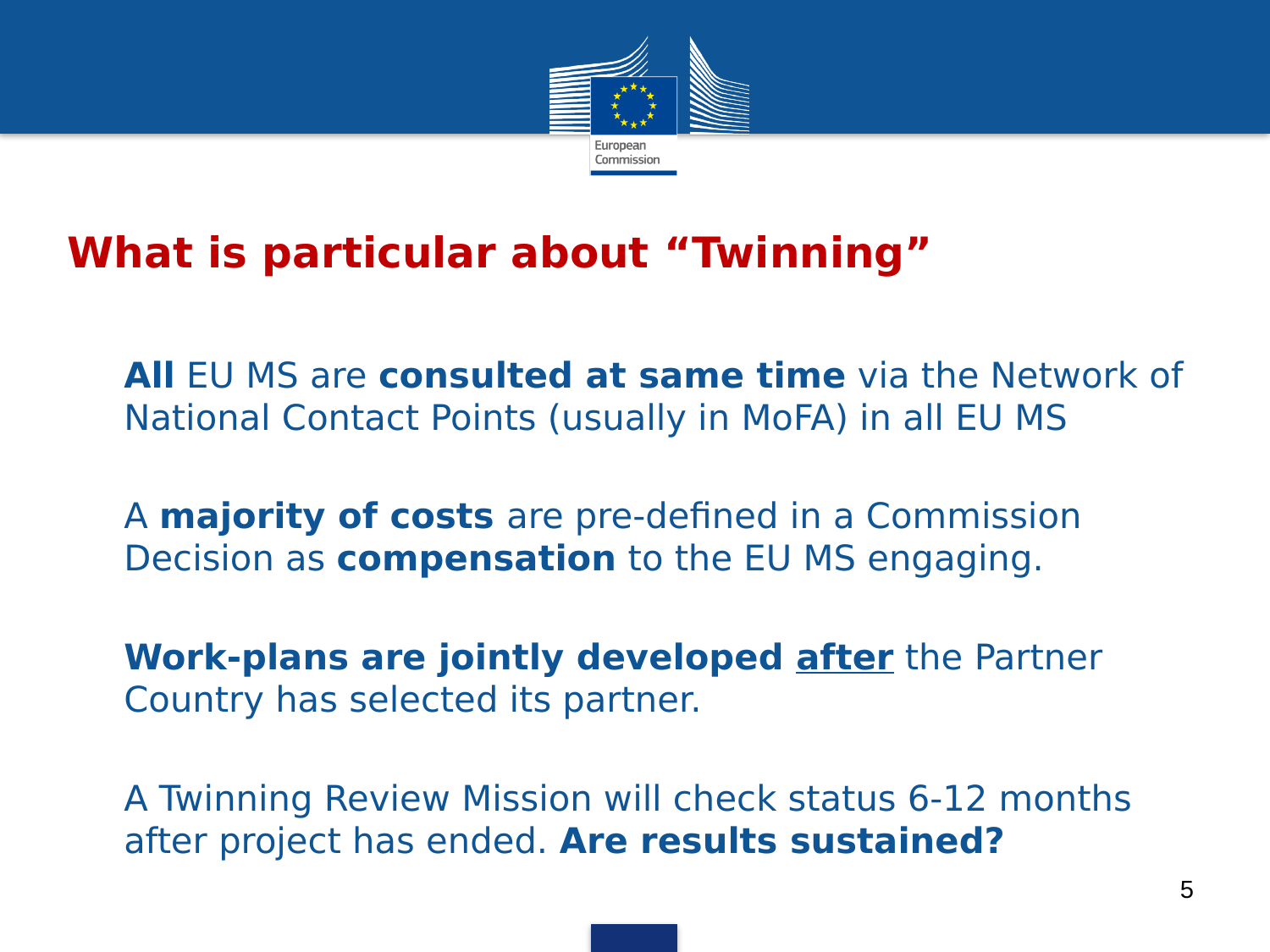

# What is particular about “Twinning”
All EU MS are consulted at same time via the Network of National Contact Points (usually in MoFA) in all EU MS

A majority of costs are pre-defined in a Commission Decision as compensation to the EU MS engaging.

Work-plans are jointly developed after the Partner Country has selected its partner.

A Twinning Review Mission will check status 6-12 months after project has ended. Are results sustained?
5